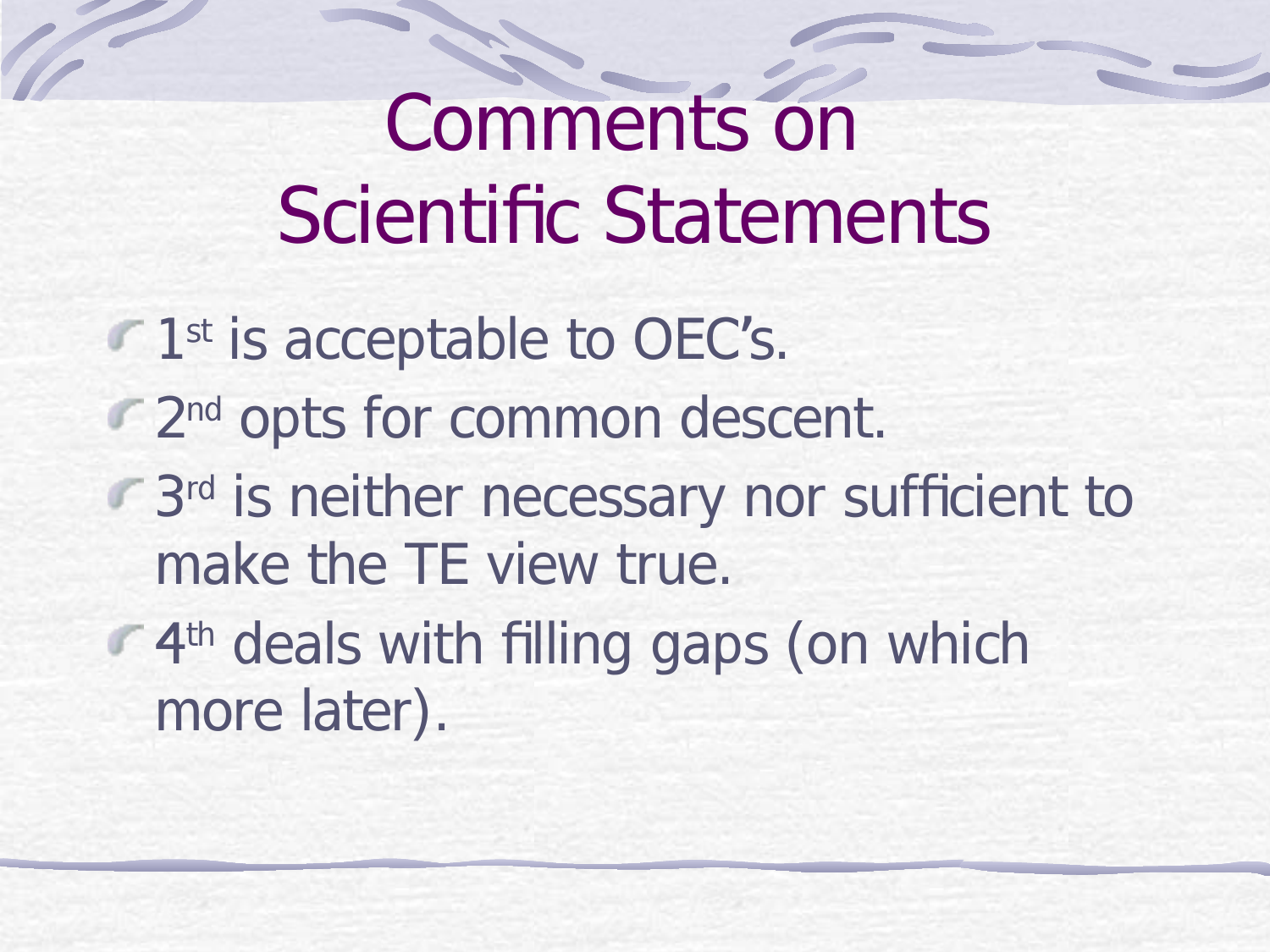

# Comments on Scientific Statements
1st is acceptable to OEC’s.
2nd opts for common descent.
3rd is neither necessary nor sufficient to make the TE view true.
4th deals with filling gaps (on which more later).